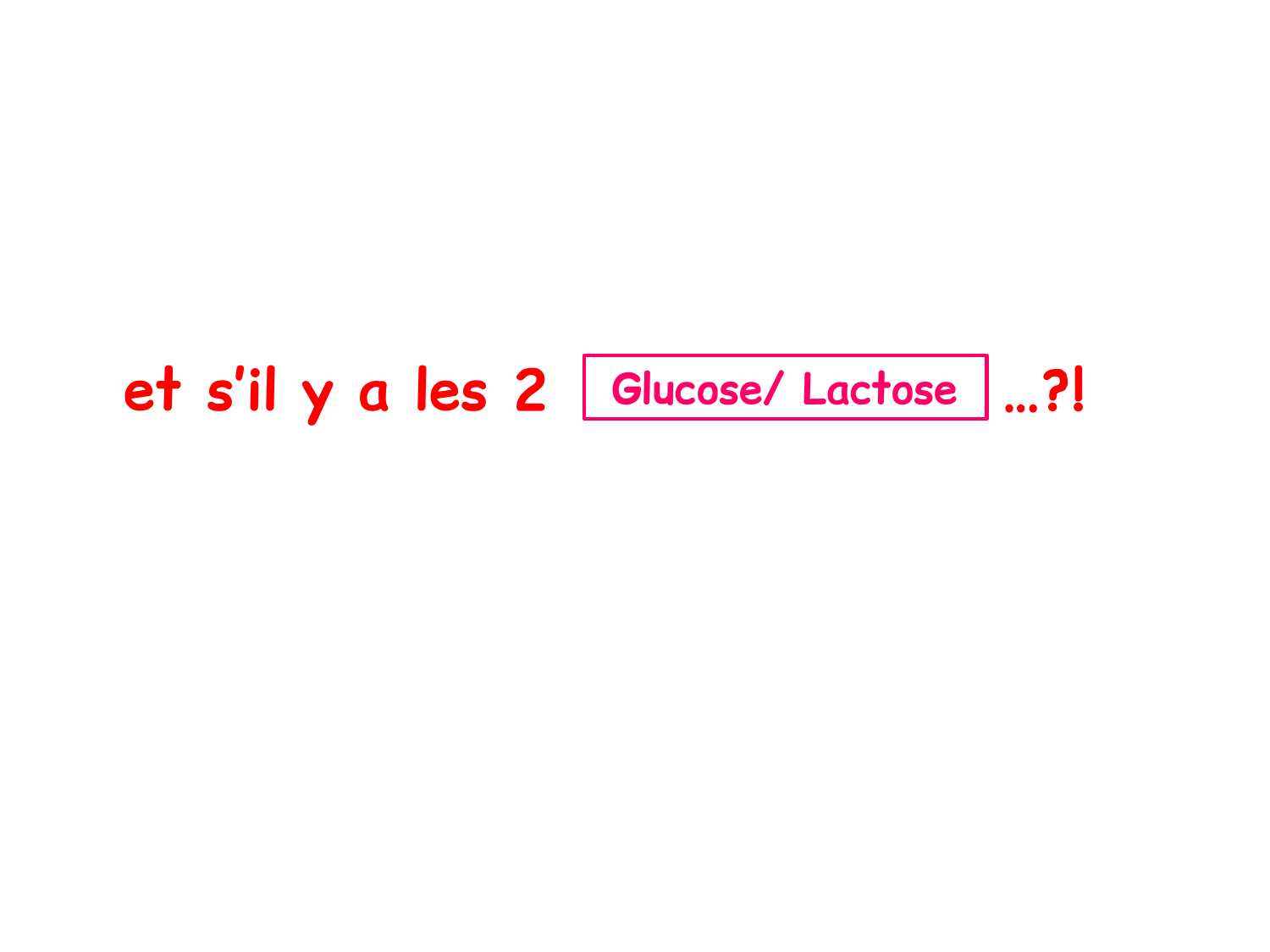

et s’il y a les 2
…?!
Glucose/ Lactose